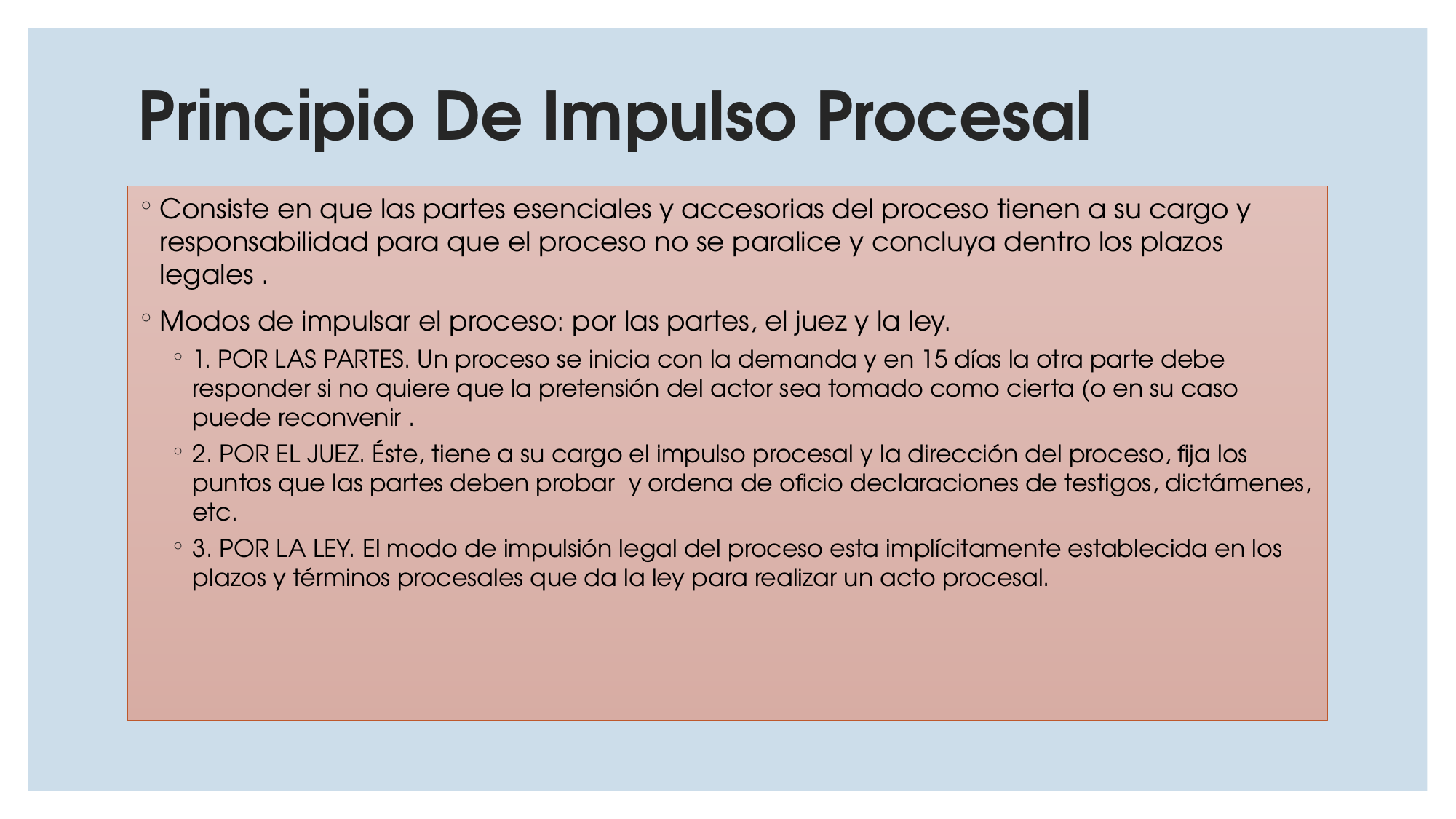

# Principio De Impulso Procesal
Consiste en que las partes esenciales y accesorias del proceso tienen a su cargo y responsabilidad para que el proceso no se paralice y concluya dentro los plazos legales .
Modos de impulsar el proceso: por las partes, el juez y la ley.
1. POR LAS PARTES. Un proceso se inicia con la demanda y en 15 días la otra parte debe responder si no quiere que la pretensión del actor sea tomado como cierta (o en su caso puede reconvenir .
2. POR EL JUEZ. Éste, tiene a su cargo el impulso procesal y la dirección del proceso, fija los puntos que las partes deben probar  y ordena de oficio declaraciones de testigos, dictámenes, etc.
3. POR LA LEY. El modo de impulsión legal del proceso esta implícitamente establecida en los plazos y términos procesales que da la ley para realizar un acto procesal.